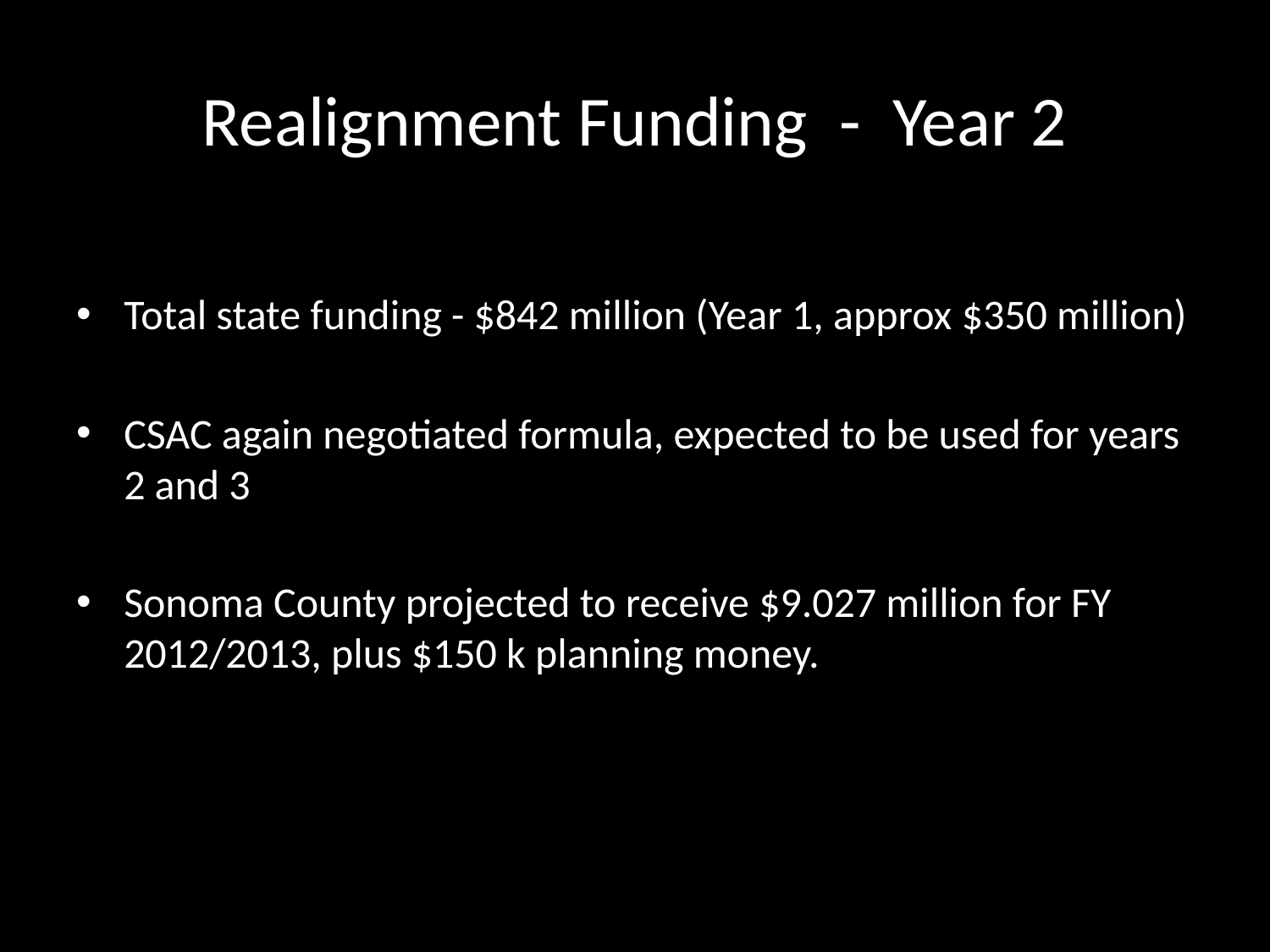

# Realignment Funding  -  Year 2

Total state funding - $842 million (Year 1, approx $350 million)

CSAC again negotiated formula, expected to be used for years 2 and 3

Sonoma County projected to receive $9.027 million for FY 2012/2013, plus $150 k planning money.